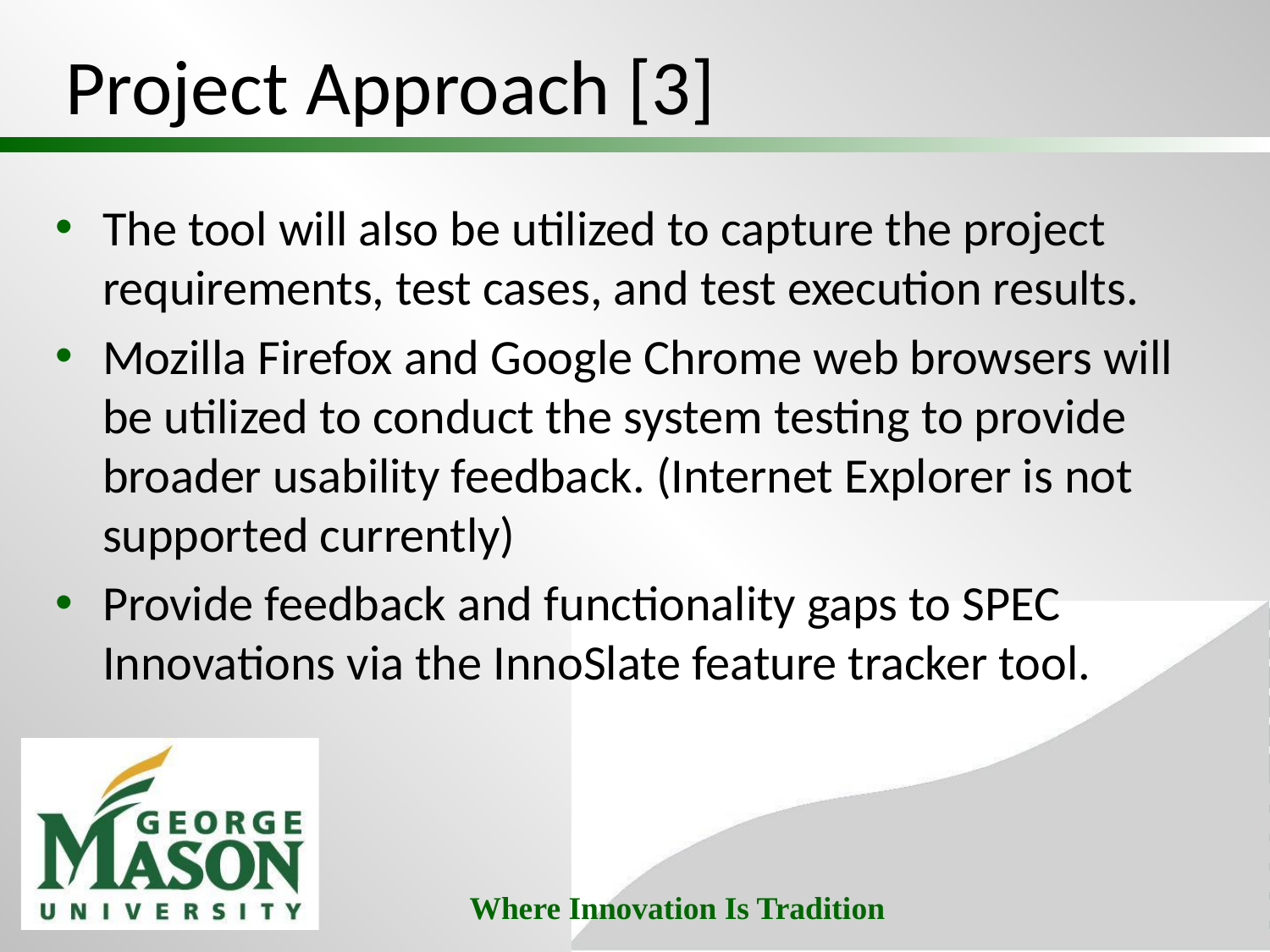

Project Approach [3]
The tool will also be utilized to capture the project requirements, test cases, and test execution results.
Mozilla Firefox and Google Chrome web browsers will be utilized to conduct the system testing to provide broader usability feedback. (Internet Explorer is not supported currently)
Provide feedback and functionality gaps to SPEC Innovations via the InnoSlate feature tracker tool.